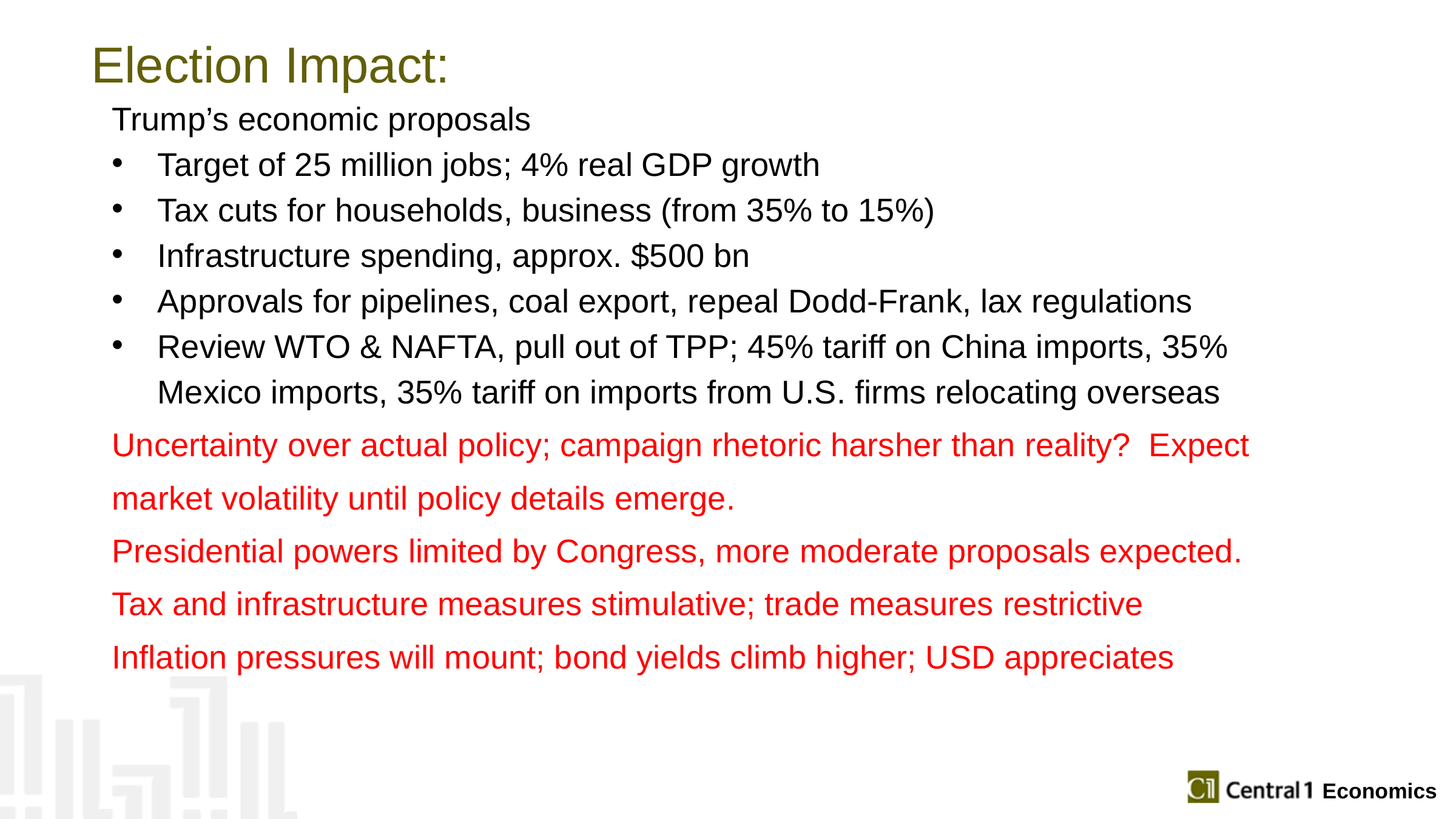

# Election Impact:
Trump’s economic proposals
Target of 25 million jobs; 4% real GDP growth
Tax cuts for households, business (from 35% to 15%)
Infrastructure spending, approx. $500 bn
Approvals for pipelines, coal export, repeal Dodd-Frank, lax regulations
Review WTO & NAFTA, pull out of TPP; 45% tariff on China imports, 35% Mexico imports, 35% tariff on imports from U.S. firms relocating overseas
Uncertainty over actual policy; campaign rhetoric harsher than reality?  Expect market volatility until policy details emerge.
Presidential powers limited by Congress, more moderate proposals expected.
Tax and infrastructure measures stimulative; trade measures restrictive
Inflation pressures will mount; bond yields climb higher; USD appreciates